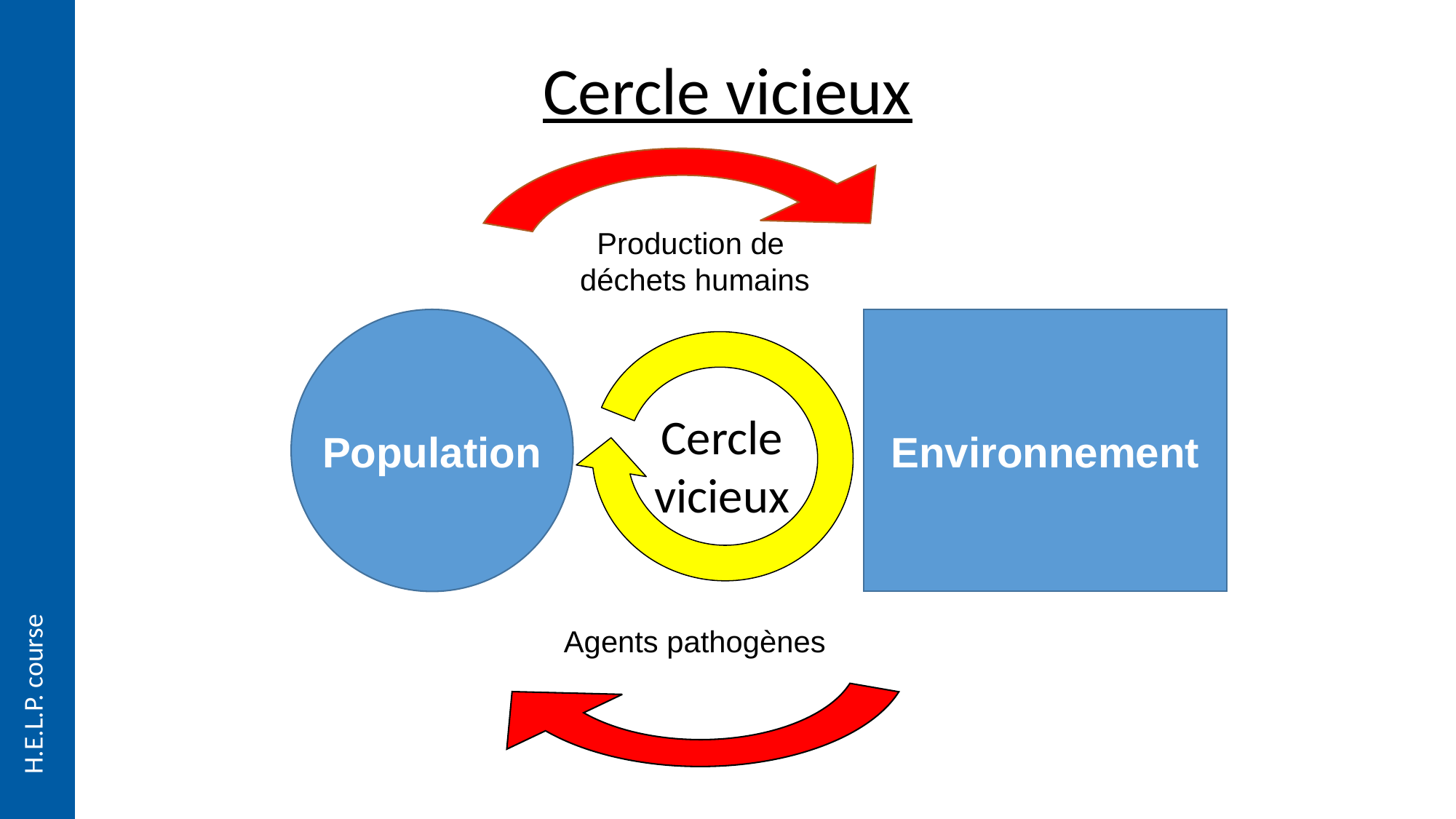

# Cercle vicieux

Production de
déchets humains
Population
Environnement

Cercle vicieux

Agents pathogènes